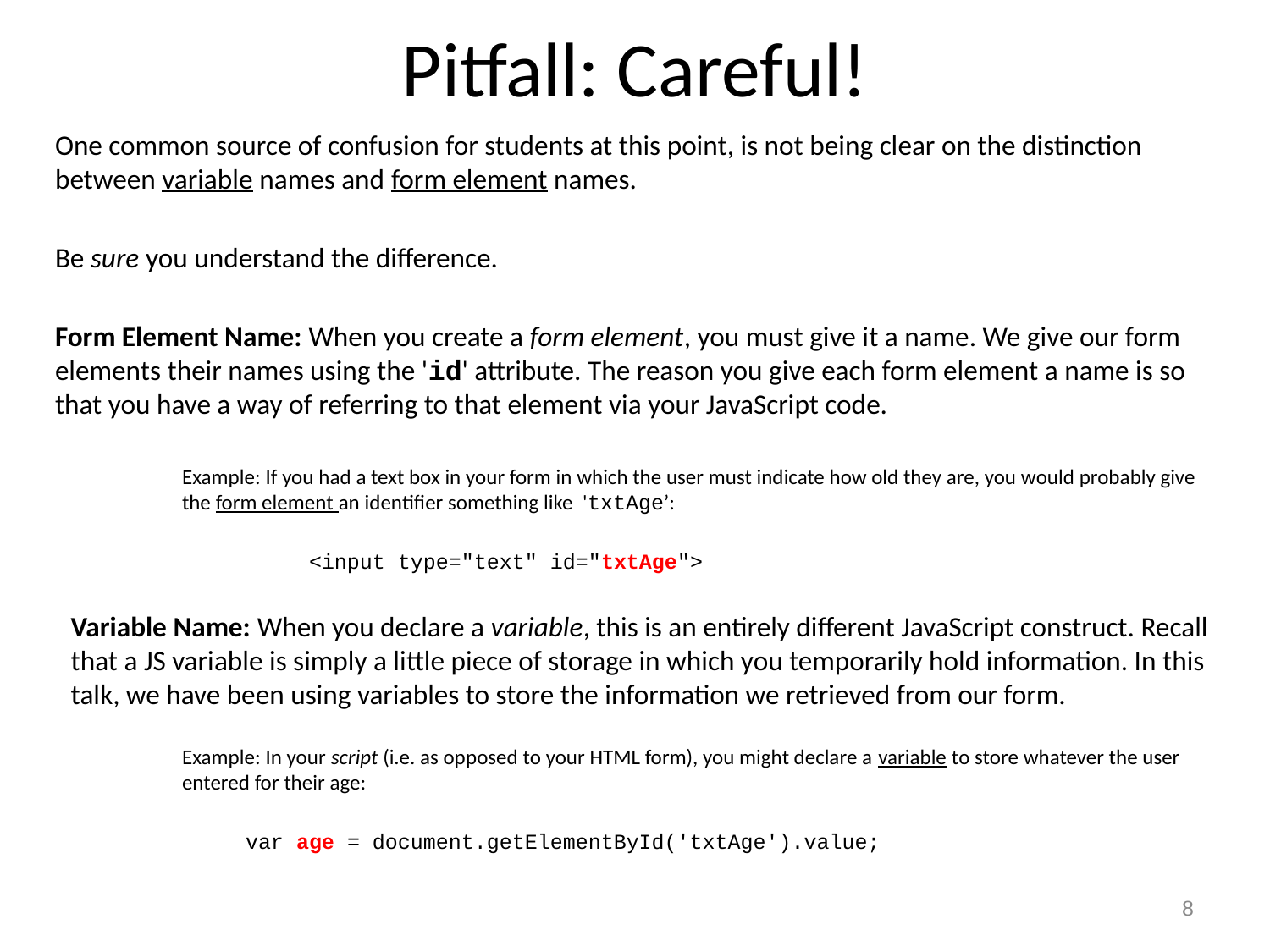

# Pitfall: Careful!
One common source of confusion for students at this point, is not being clear on the distinction between variable names and form element names.

Be sure you understand the difference.

Form Element Name: When you create a form element, you must give it a name. We give our form elements their names using the 'id' attribute. The reason you give each form element a name is so that you have a way of referring to that element via your JavaScript code.

Example: If you had a text box in your form in which the user must indicate how old they are, you would probably give the form element an identifier something like  'txtAge’:

	<input type="text" id="txtAge">

Variable Name: When you declare a variable, this is an entirely different JavaScript construct. Recall that a JS variable is simply a little piece of storage in which you temporarily hold information. In this talk, we have been using variables to store the information we retrieved from our form.

Example: In your script (i.e. as opposed to your HTML form), you might declare a variable to store whatever the user entered for their age:

var age = document.getElementById('txtAge').value;
8